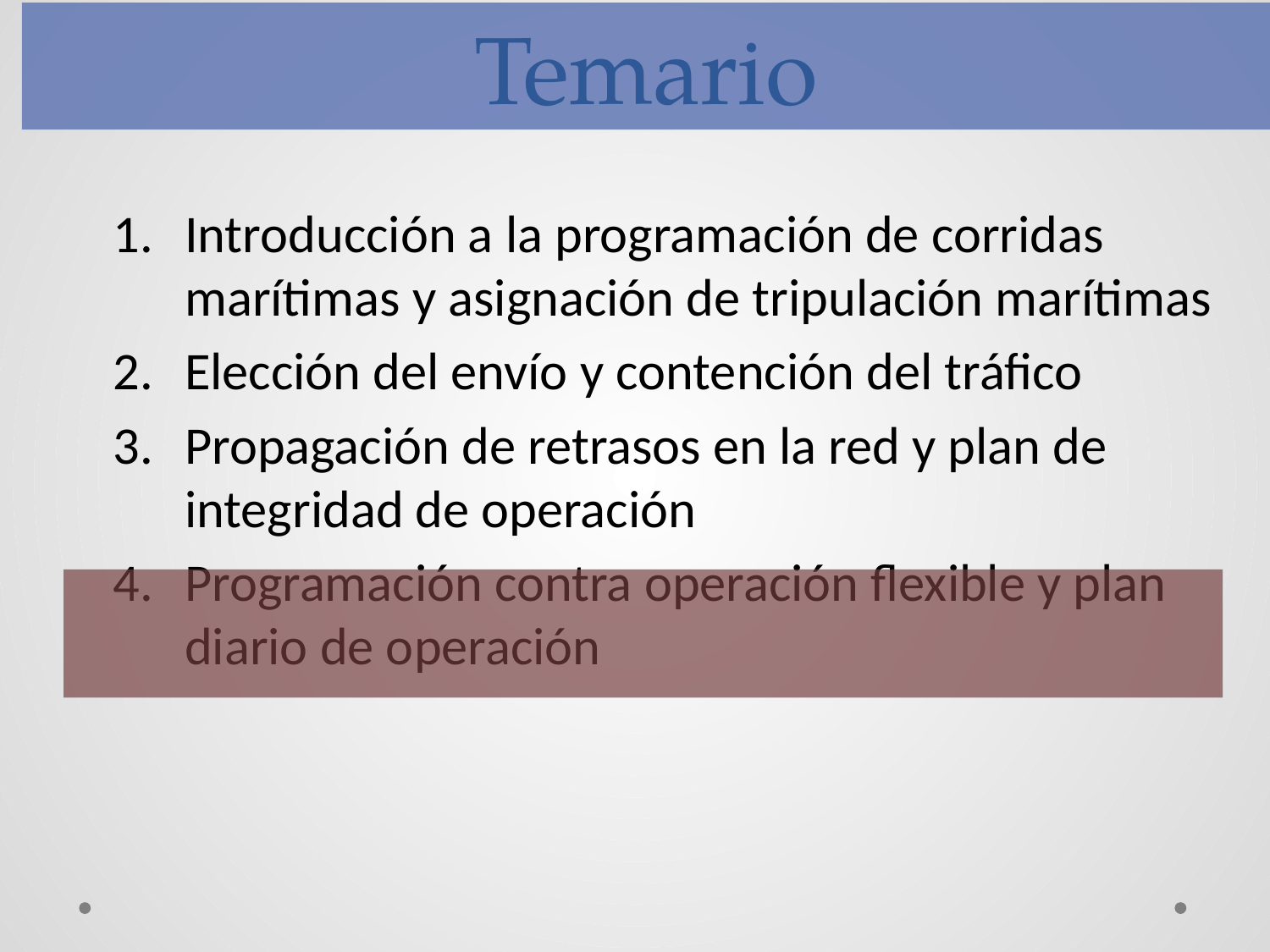

# Temario
Introducción a la programación de corridas marítimas y asignación de tripulación marítimas
Elección del envío y contención del tráfico
Propagación de retrasos en la red y plan de integridad de operación
Programación contra operación flexible y plan diario de operación